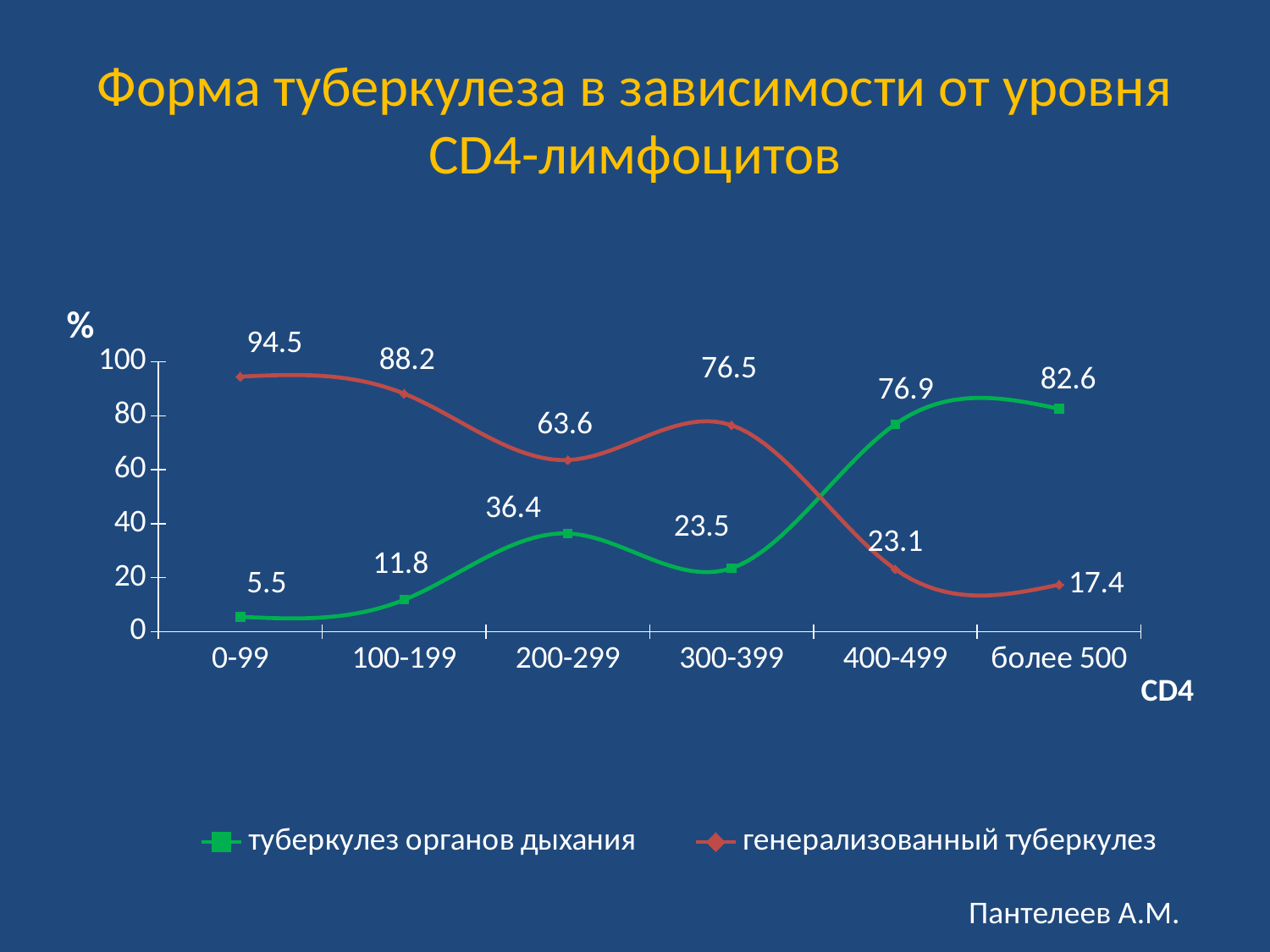

# Форма туберкулеза в зависимости от уровня CD4-лимфоцитов

### Chart: %

| Category | туберкулез органов дыхания | генерализованный туберкулез |
|---|---|---|
| 0-99 | 5.5 | 94.5 |
| 100-199 | 11.8 | 88.2 |
| 200-299 | 36.4 | 63.6 |
| 300-399 | 23.5 | 76.5 |
| 400-499 | 76.9 | 23.1 |
| более 500 | 82.6 | 17.4 |
Пантелеев А.М.